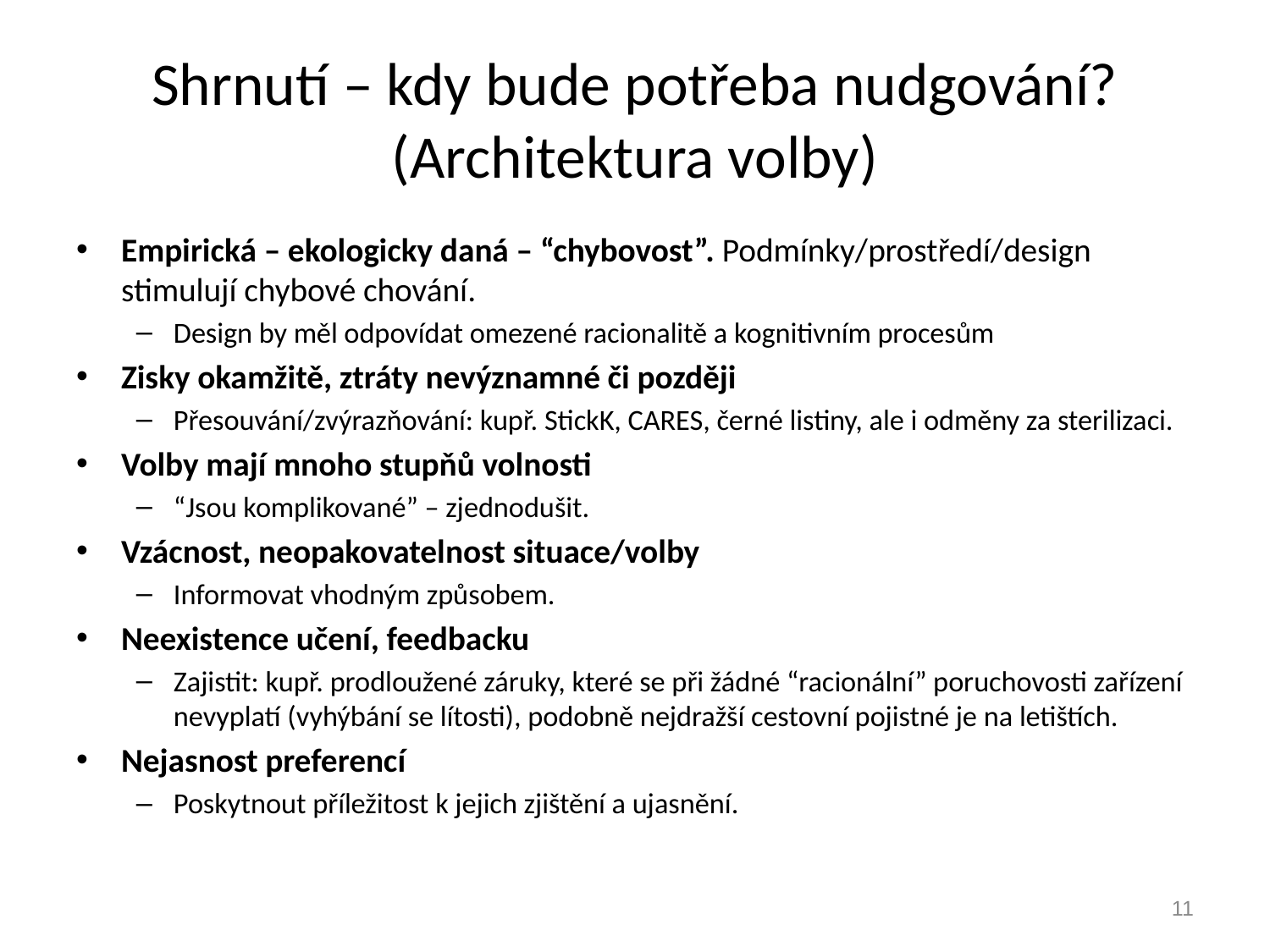

# Shrnutí – kdy bude potřeba nudgování? (Architektura volby)
Empirická – ekologicky daná – “chybovost”. Podmínky/prostředí/design stimulují chybové chování.
Design by měl odpovídat omezené racionalitě a kognitivním procesům
Zisky okamžitě, ztráty nevýznamné či později
Přesouvání/zvýrazňování: kupř. StickK, CARES, černé listiny, ale i odměny za sterilizaci.
Volby mají mnoho stupňů volnosti
“Jsou komplikované” – zjednodušit.
Vzácnost, neopakovatelnost situace/volby
Informovat vhodným způsobem.
Neexistence učení, feedbacku
Zajistit: kupř. prodloužené záruky, které se při žádné “racionální” poruchovosti zařízení nevyplatí (vyhýbání se lítosti), podobně nejdražší cestovní pojistné je na letištích.
Nejasnost preferencí
Poskytnout příležitost k jejich zjištění a ujasnění.
11